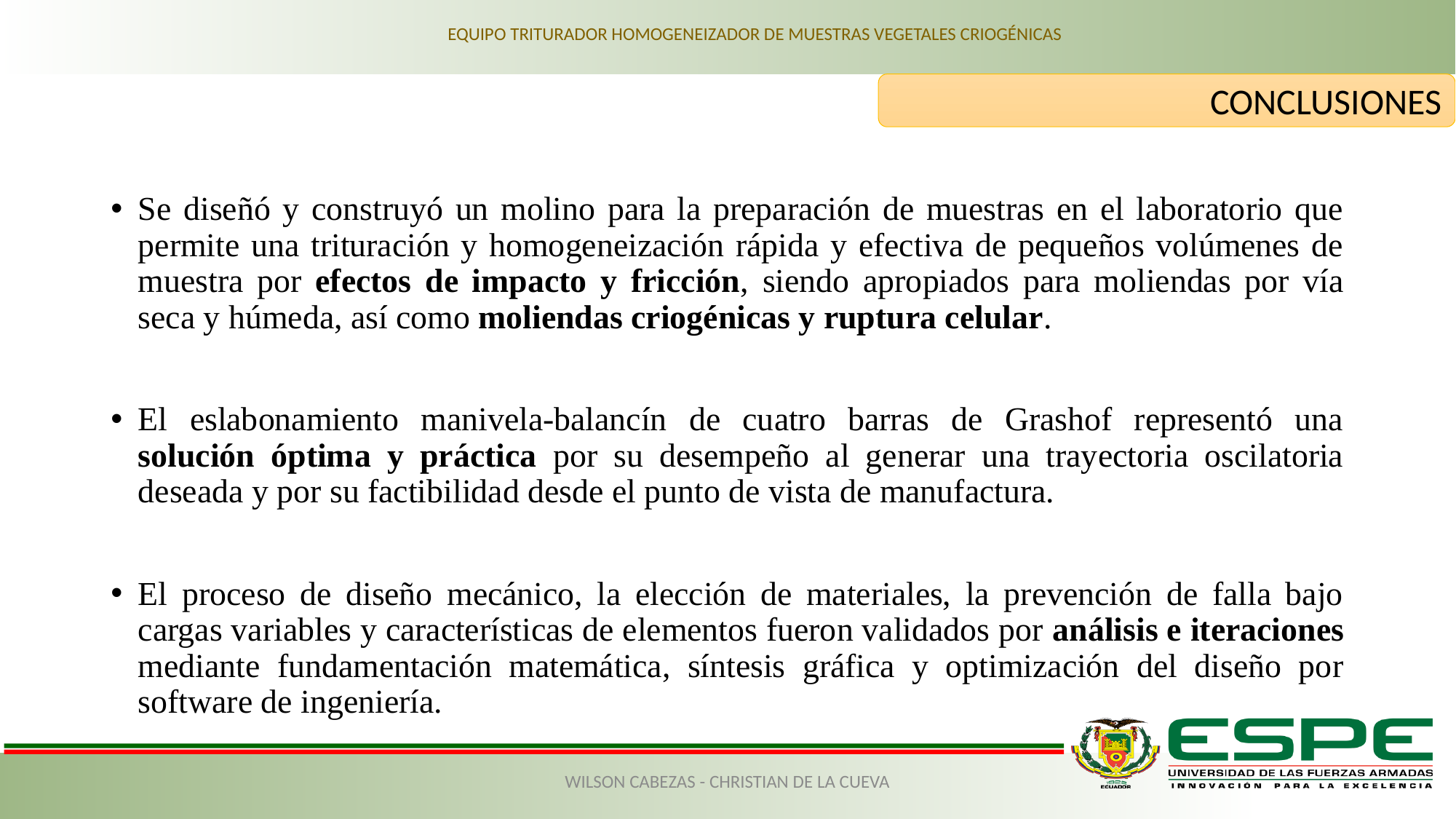

EQUIPO TRITURADOR HOMOGENEIZADOR DE MUESTRAS VEGETALES CRIOGÉNICAS
#
CONCLUSIONES
Se diseñó y construyó un molino para la preparación de muestras en el laboratorio que permite una trituración y homogeneización rápida y efectiva de pequeños volúmenes de muestra por efectos de impacto y fricción, siendo apropiados para moliendas por vía seca y húmeda, así como moliendas criogénicas y ruptura celular.

El eslabonamiento manivela-balancín de cuatro barras de Grashof representó una solución óptima y práctica por su desempeño al generar una trayectoria oscilatoria deseada y por su factibilidad desde el punto de vista de manufactura.

El proceso de diseño mecánico, la elección de materiales, la prevención de falla bajo cargas variables y características de elementos fueron validados por análisis e iteraciones mediante fundamentación matemática, síntesis gráfica y optimización del diseño por software de ingeniería.

WILSON CABEZAS - CHRISTIAN DE LA CUEVA